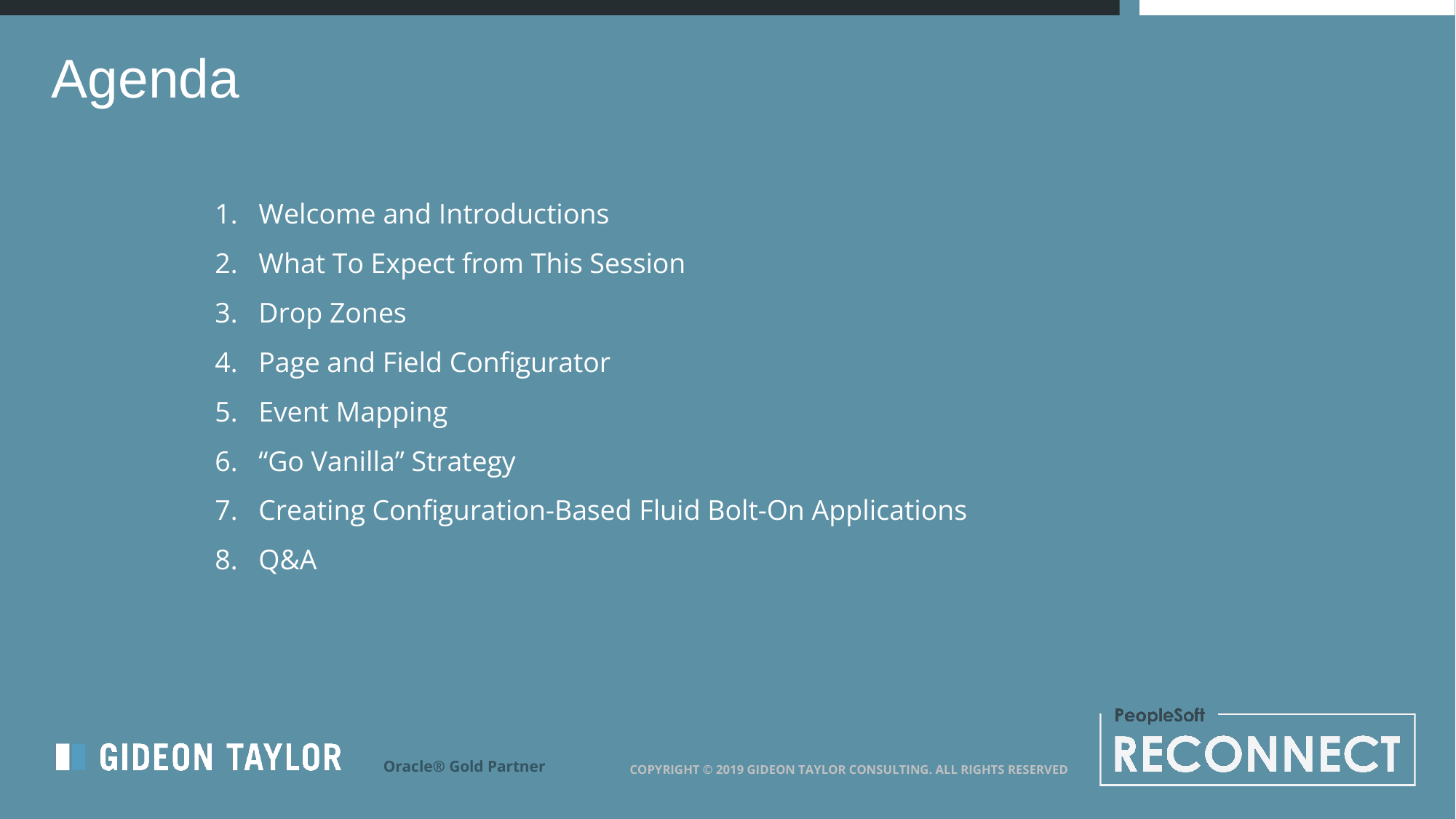

# Agenda
Welcome and Introductions
What To Expect from This Session
Drop Zones
Page and Field Configurator
Event Mapping
“Go Vanilla” Strategy
Creating Configuration-Based Fluid Bolt-On Applications
Q&A